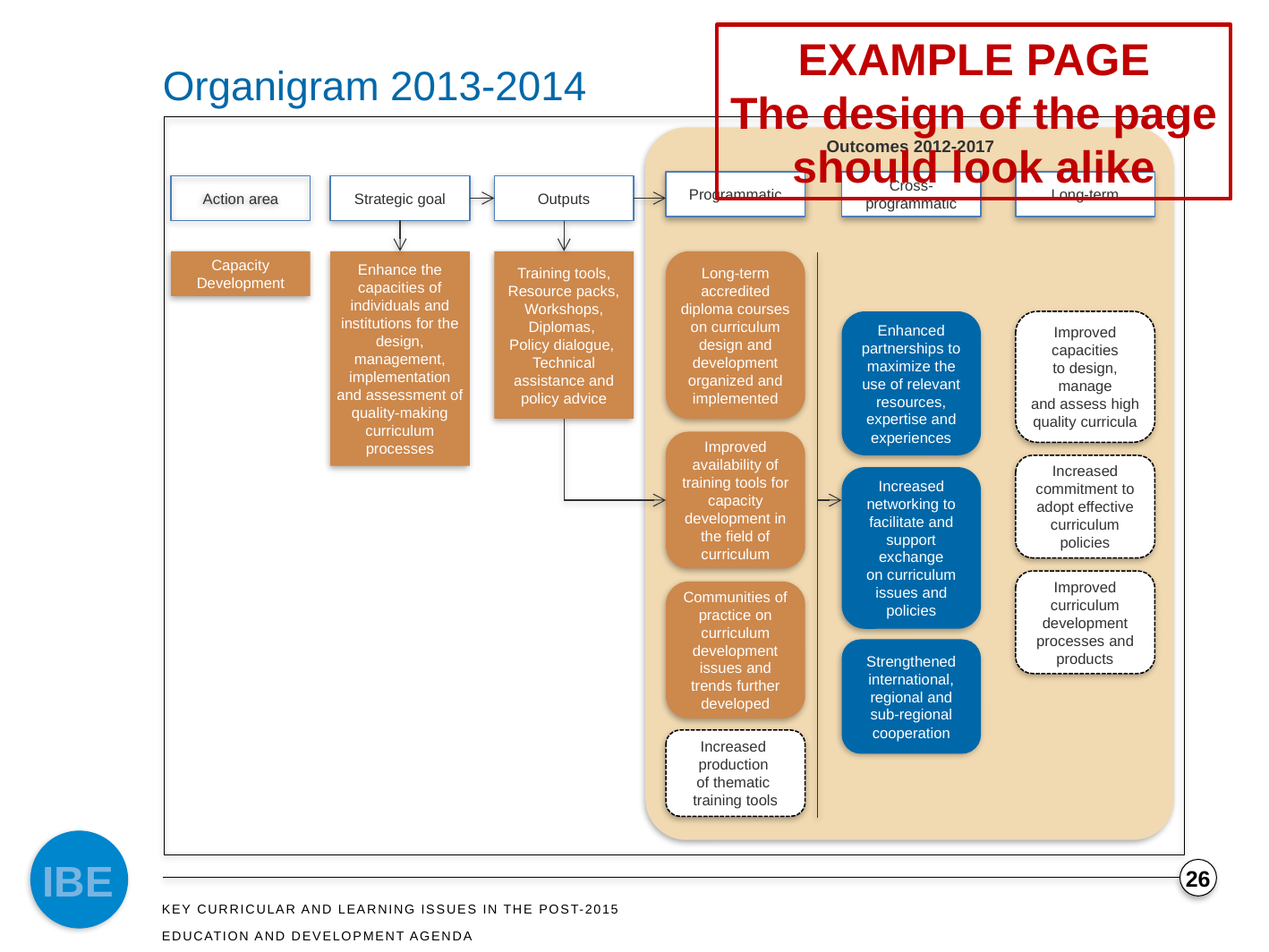

EXAMPLE PAGE
The design of the page
should look alike
Organigram 2013-2014

Outcomes 2012-2017
Programmatic
Cross-programmatic
Long-term
Action area
Strategic goal
Outputs
Enhance the capacities of individuals and institutions for the design, management, implementation and assessment of quality-making curriculum processes
Capacity Development
Training tools,
Resource packs, Workshops,
Diplomas,
Policy dialogue,
Technical assistance and policy advice
Long-term accredited diploma courses on curriculum design and development organized and implemented
Improved capacities to design, manage and assess high quality curricula
Enhanced partnerships to maximize the use of relevant resources, expertise and experiences
Improved availability of training tools for capacity development in the field of curriculum
Increased commitment to adopt effective curriculum policies
Increased networking to facilitate and support exchange on curriculum issues and policies
Improved curriculum development processes and products
Communities of practice on curriculum development issues and trends further developed
Strengthened international, regional and sub‑regional cooperation
Increased
production
of thematic
training tools